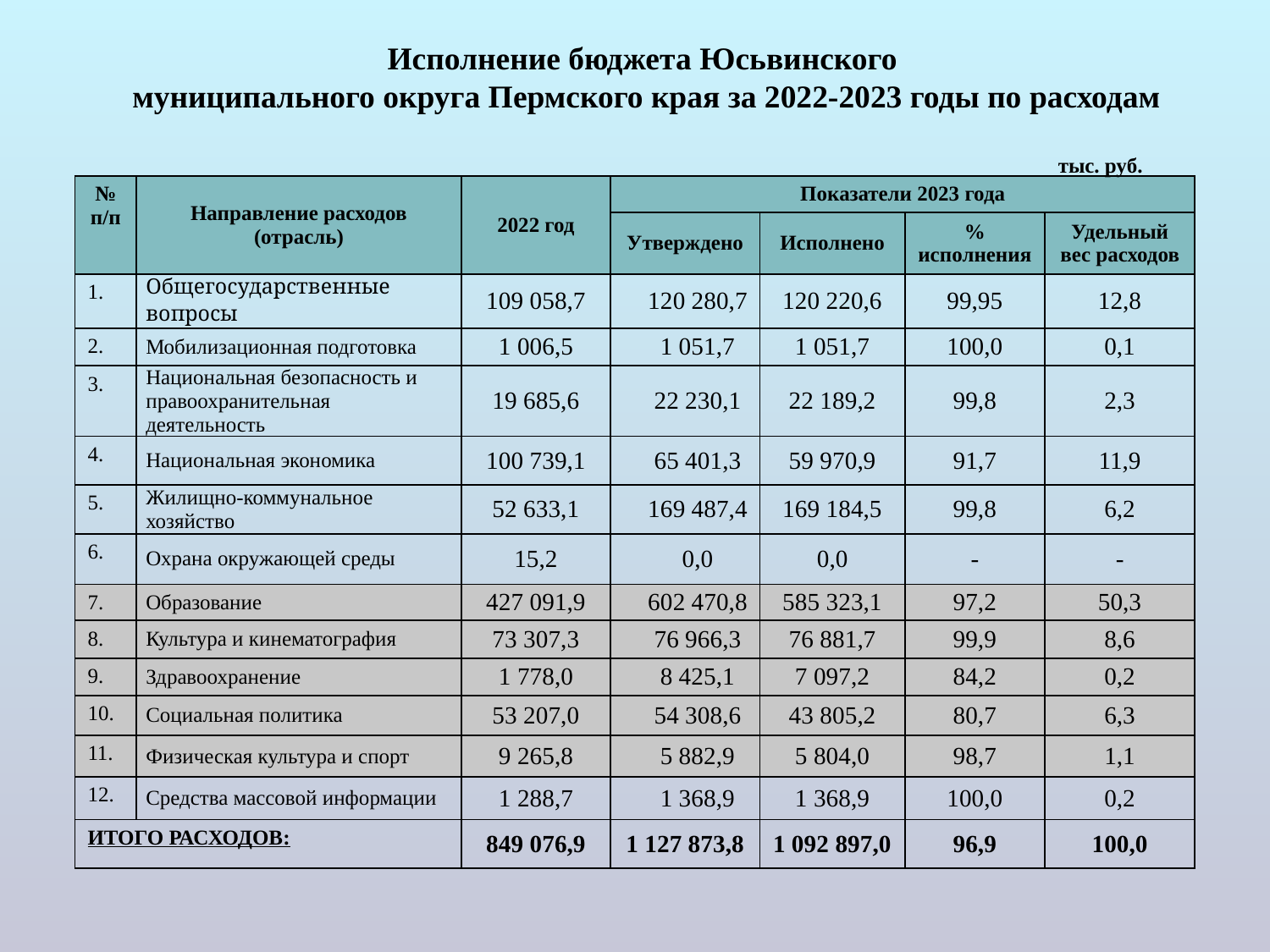

# Исполнение бюджета Юсьвинского муниципального округа Пермского края за 2022-2023 годы по расходам
тыс. руб.
| № п/п | Направление расходов (отрасль) | 2022 год | Показатели 2023 года |  |  |  |
| --- | --- | --- | --- | --- | --- | --- |
|  |  |  | Утверждено | Исполнено | % исполнения | Удельный вес расходов |
| 1. | Общегосударственные вопросы | 109 058,7 | 120 280,7 | 120 220,6 | 99,95 | 12,8 |
| 2. | Мобилизационная подготовка | 1 006,5 | 1 051,7 | 1 051,7 | 100,0 | 0,1 |
| 3. | Национальная безопасность и правоохранительная деятельность | 19 685,6 | 22 230,1 | 22 189,2 | 99,8 | 2,3 |
| 4. | Национальная экономика | 100 739,1 | 65 401,3 | 59 970,9 | 91,7 | 11,9 |
| 5. | Жилищно-коммунальное хозяйство | 52 633,1 | 169 487,4 | 169 184,5 | 99,8 | 6,2 |
| 6. | Охрана окружающей среды | 15,2 | 0,0 | 0,0 | - | - |
| 7. | Образование | 427 091,9 | 602 470,8 | 585 323,1 | 97,2 | 50,3 |
| 8. | Культура и кинематография | 73 307,3 | 76 966,3 | 76 881,7 | 99,9 | 8,6 |
| 9. | Здравоохранение | 1 778,0 | 8 425,1 | 7 097,2 | 84,2 | 0,2 |
| 10. | Социальная политика | 53 207,0 | 54 308,6 | 43 805,2 | 80,7 | 6,3 |
| 11. | Физическая культура и спорт | 9 265,8 | 5 882,9 | 5 804,0 | 98,7 | 1,1 |
| 12. | Средства массовой информации | 1 288,7 | 1 368,9 | 1 368,9 | 100,0 | 0,2 |
| ИТОГО РАСХОДОВ: |  | 849 076,9 | 1 127 873,8 | 1 092 897,0 | 96,9 | 100,0 |